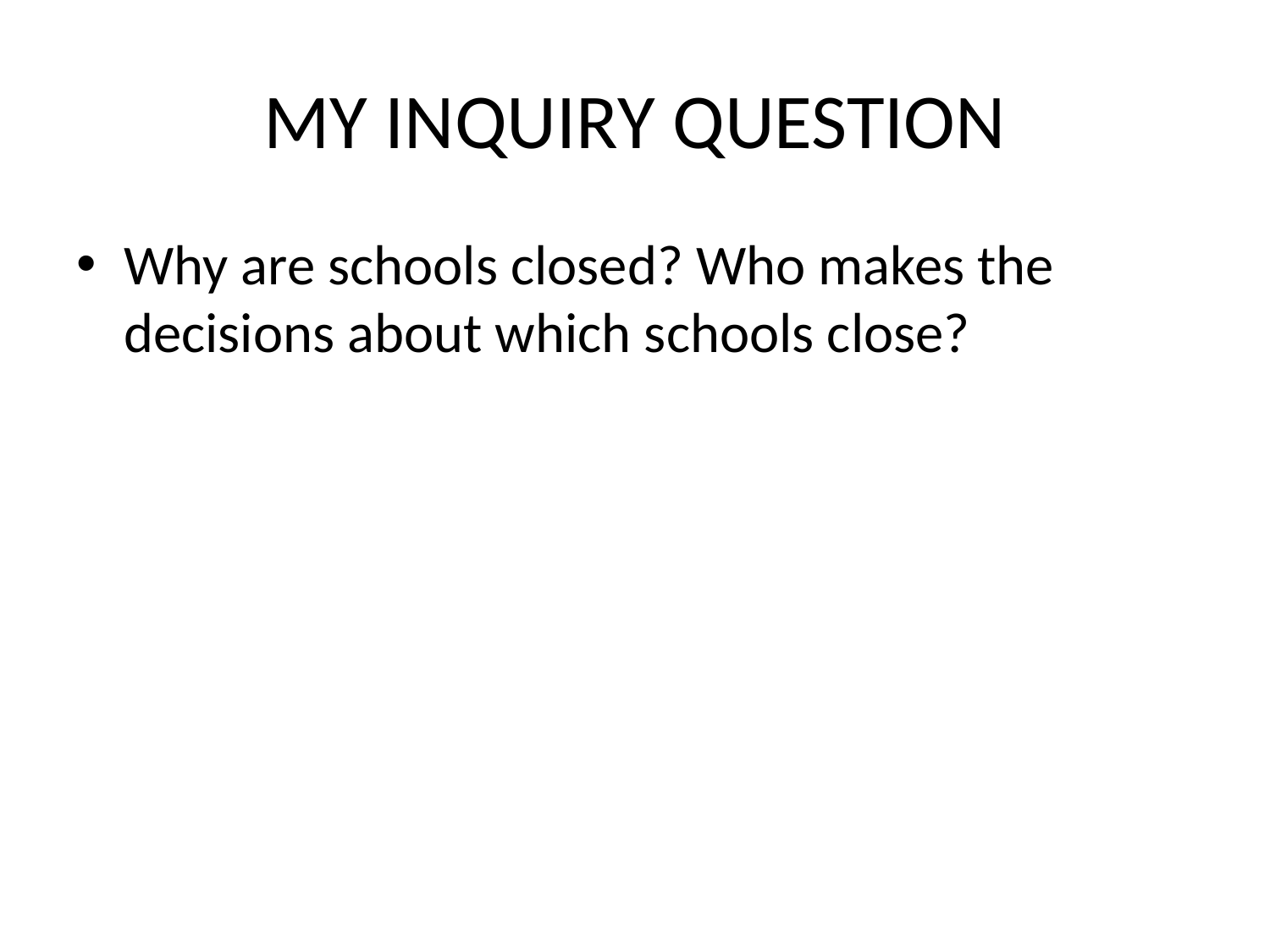

# MY INQUIRY QUESTION
Why are schools closed? Who makes the decisions about which schools close?